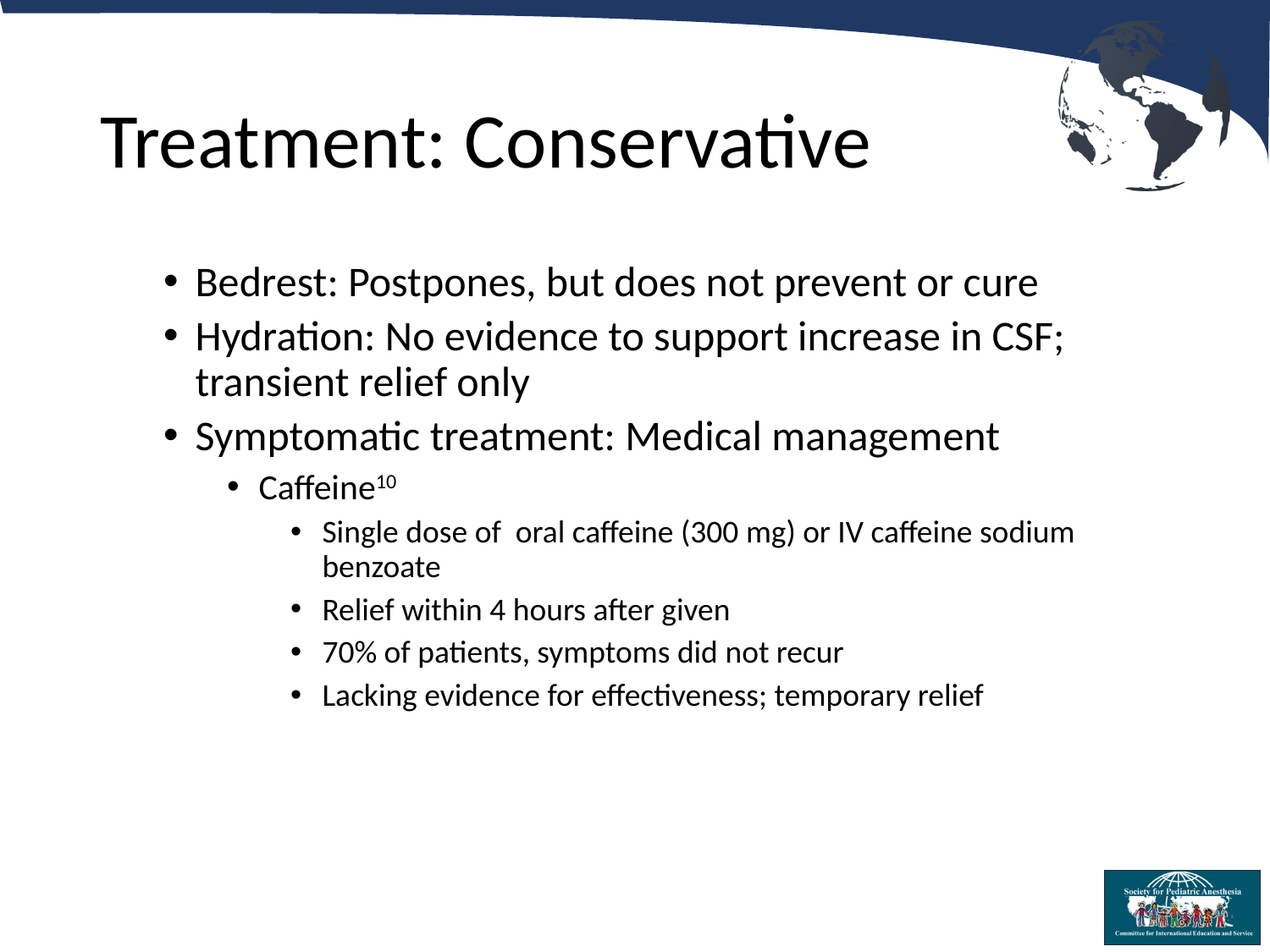

# Treatment: Conservative
Bedrest: Postpones, but does not prevent or cure
Hydration: No evidence to support increase in CSF; transient relief only
Symptomatic treatment: Medical management
Caffeine10
Single dose of  oral caffeine (300 mg) or IV caffeine sodium benzoate
Relief within 4 hours after given
70% of patients, symptoms did not recur
Lacking evidence for effectiveness; temporary relief